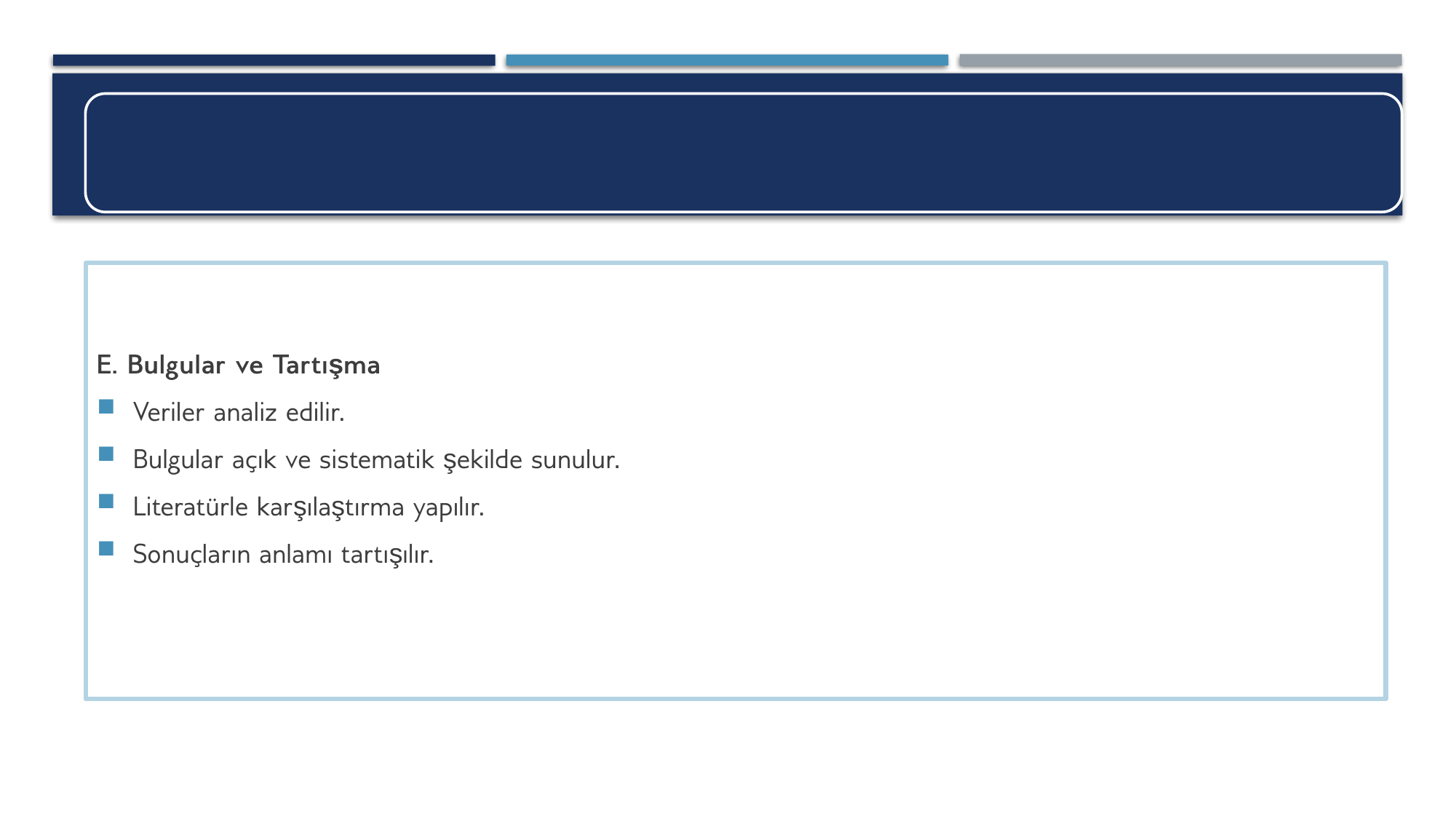

E. Bulgular ve Tartışma
Veriler analiz edilir.
Bulgular açık ve sistematik şekilde sunulur.
Literatürle karşılaştırma yapılır.
Sonuçların anlamı tartışılır.